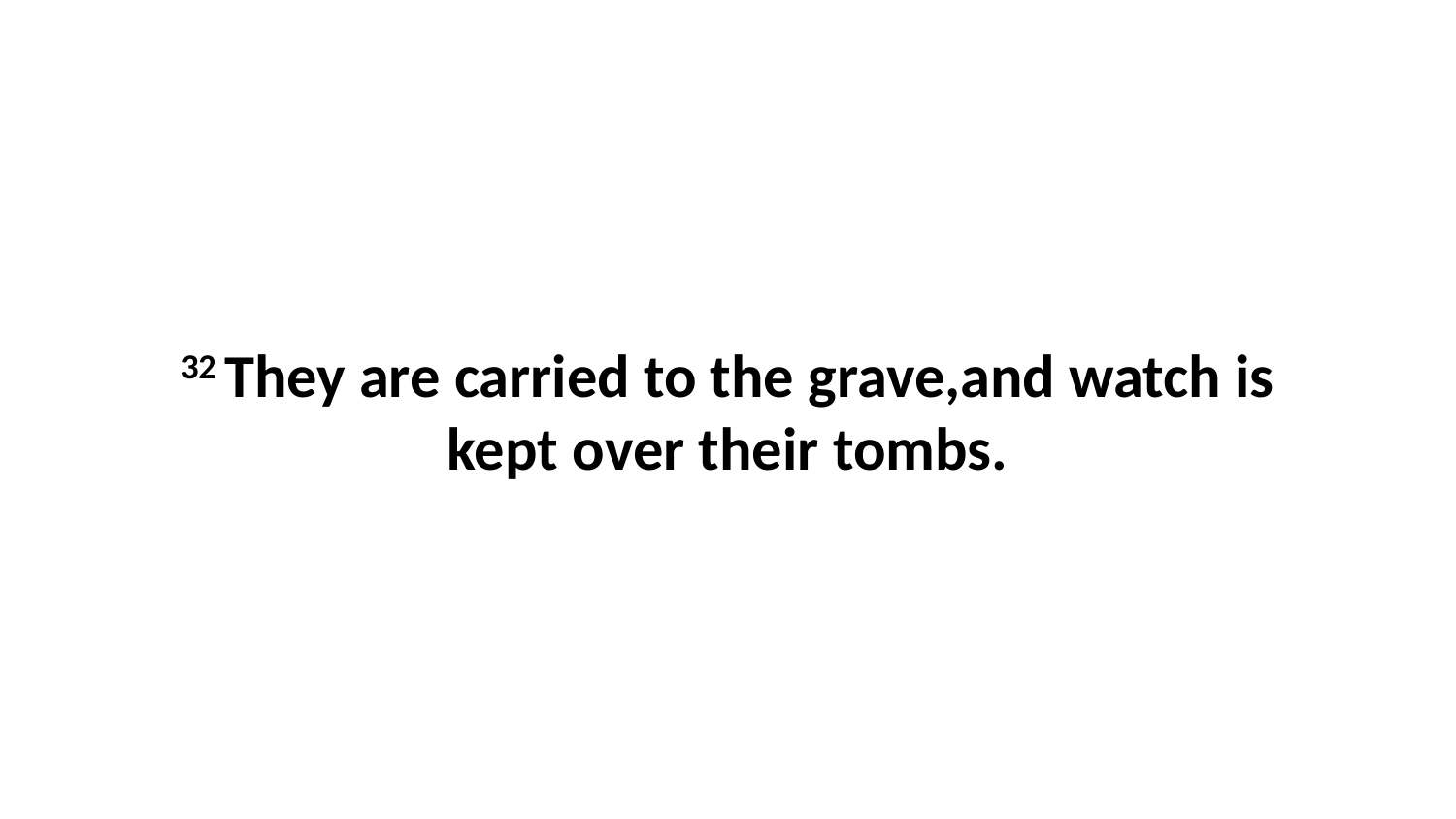

32 They are carried to the grave,and watch is kept over their tombs.